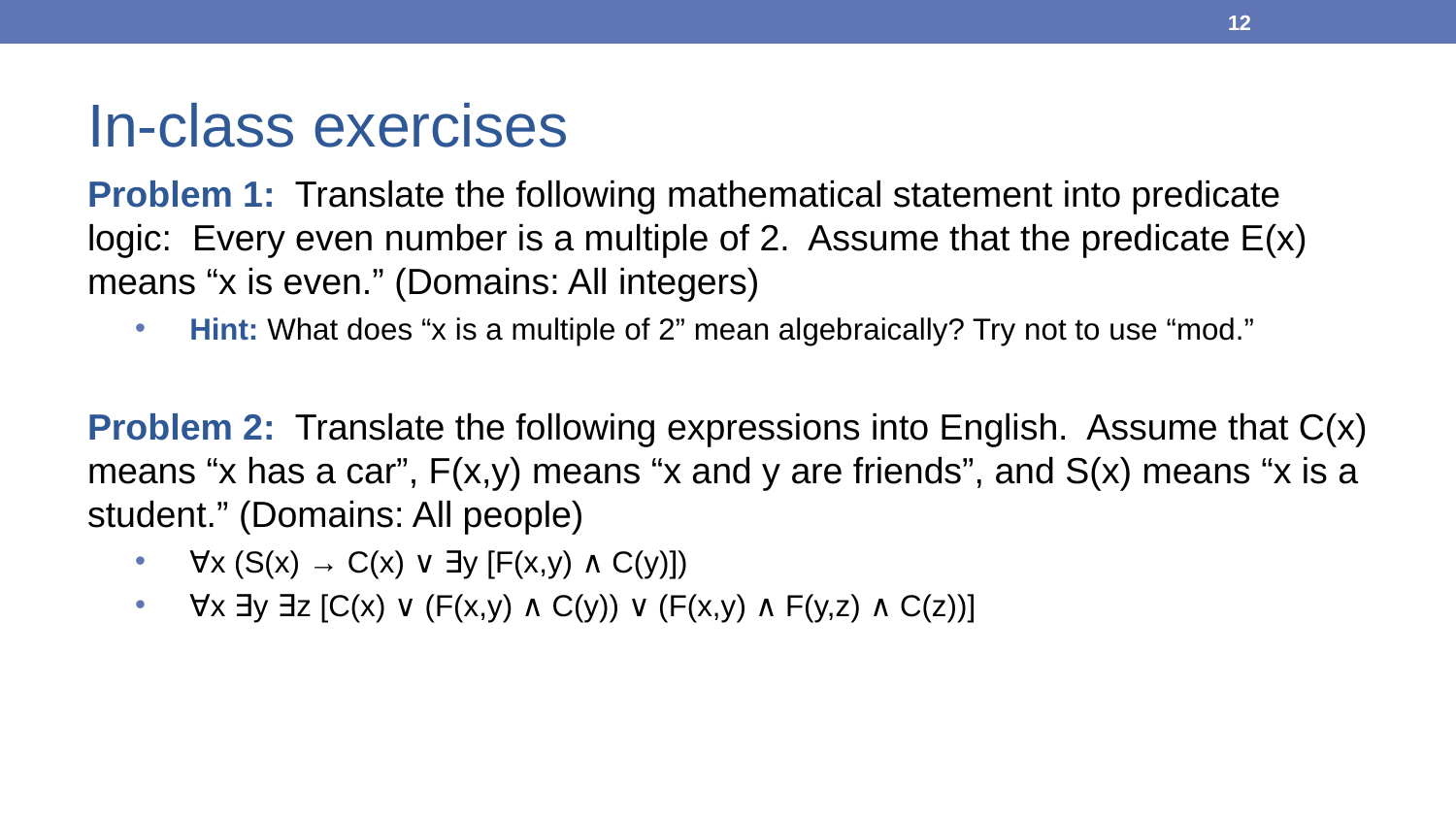

12
# In-class exercises
Problem 1:  Translate the following mathematical statement into predicate logic:  Every even number is a multiple of 2.  Assume that the predicate E(x) means “x is even.” (Domains: All integers)
Hint: What does “x is a multiple of 2” mean algebraically? Try not to use “mod.”

Problem 2:  Translate the following expressions into English.  Assume that C(x) means “x has a car”, F(x,y) means “x and y are friends”, and S(x) means “x is a student.” (Domains: All people)
∀x (S(x) → C(x) ∨ ∃y [F(x,y) ∧ C(y)])
∀x ∃y ∃z [C(x) ∨ (F(x,y) ∧ C(y)) ∨ (F(x,y) ∧ F(y,z) ∧ C(z))]